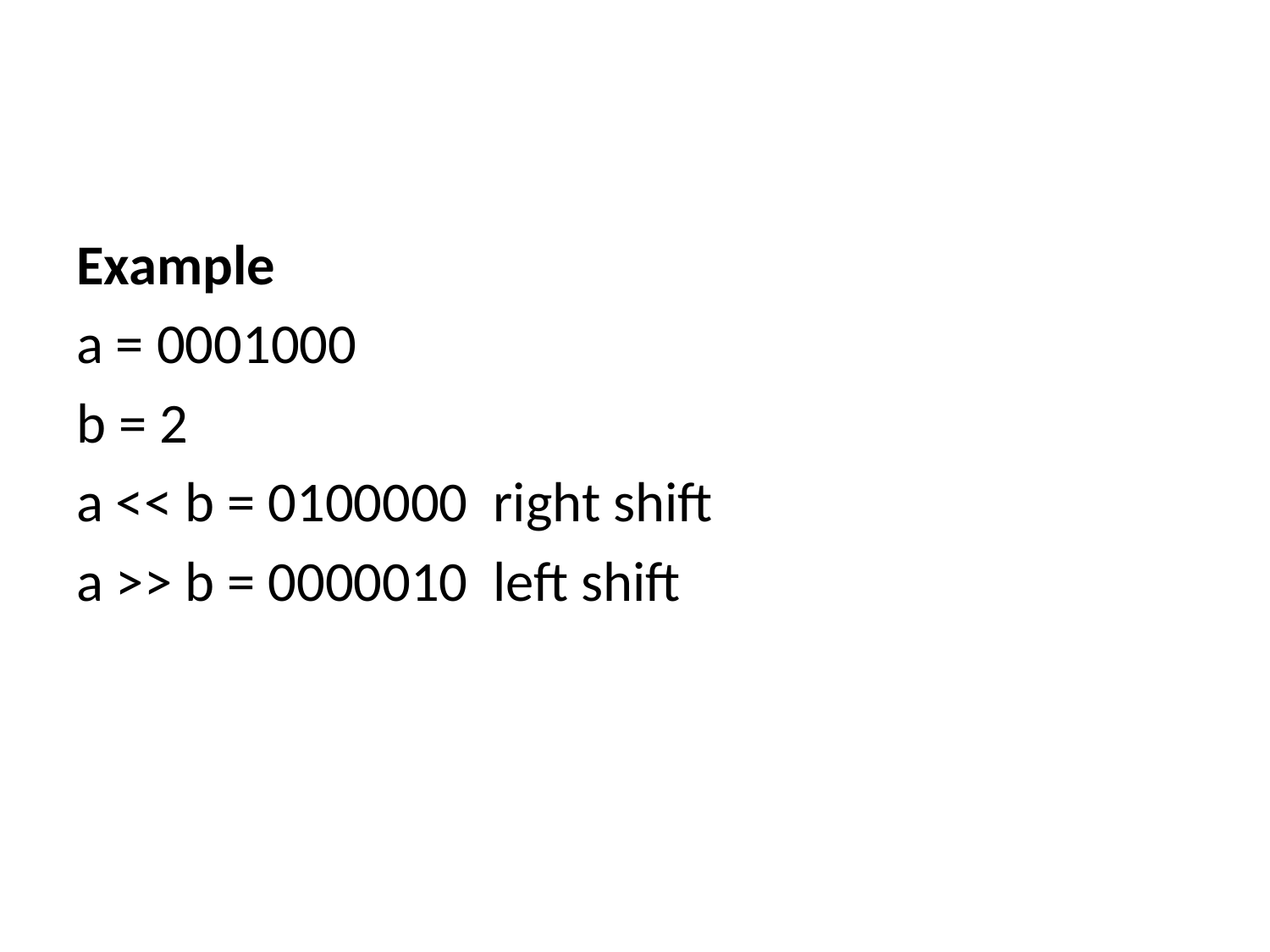

#
Example
a = 0001000
b = 2
a << b = 0100000  right shift
a >> b = 0000010  left shift